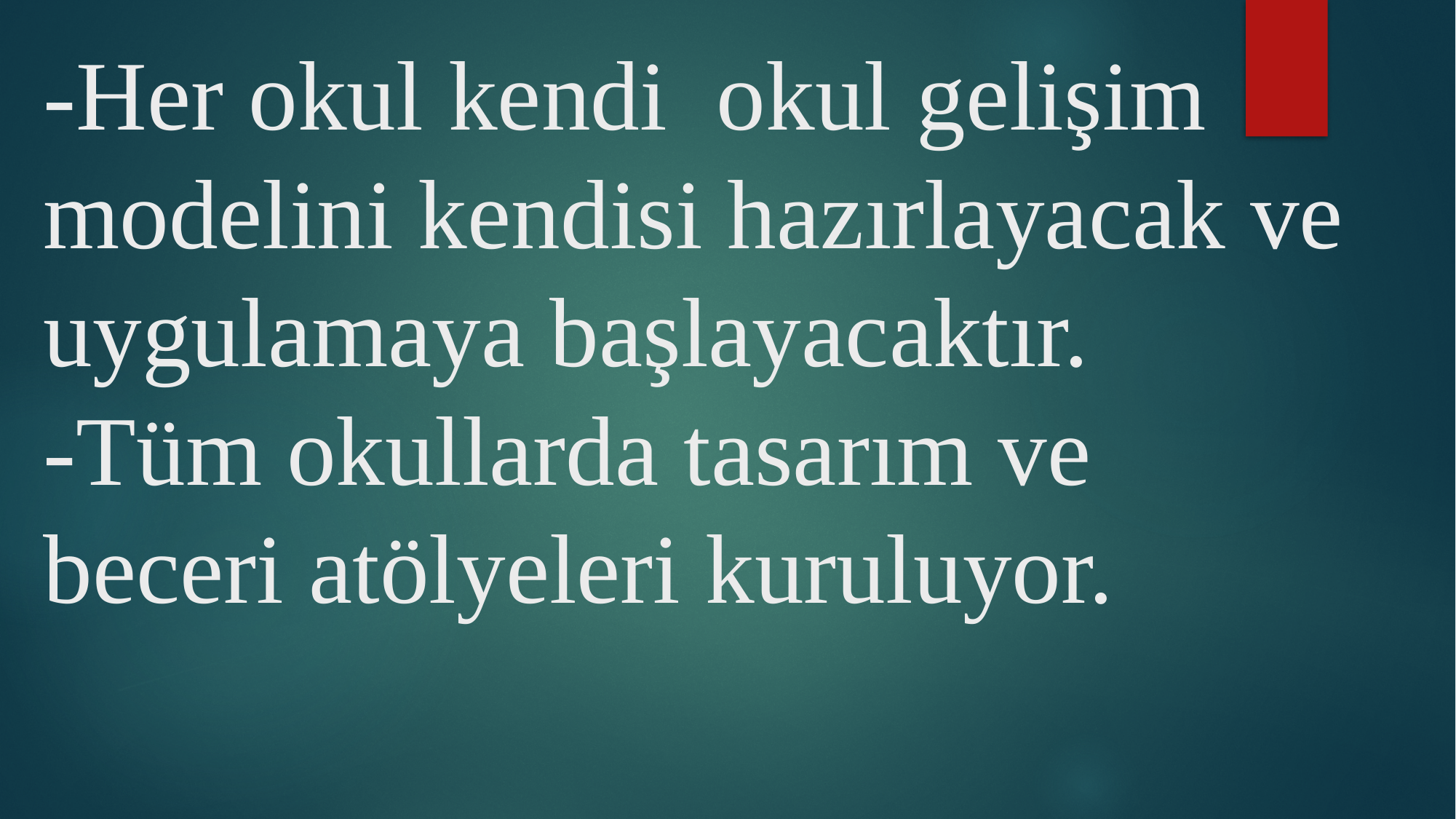

# -Her okul kendi  okul gelişim modelini kendisi hazırlayacak ve uygulamaya başlayacaktır. -Tüm okullarda tasarım ve beceri atölyeleri kuruluyor.